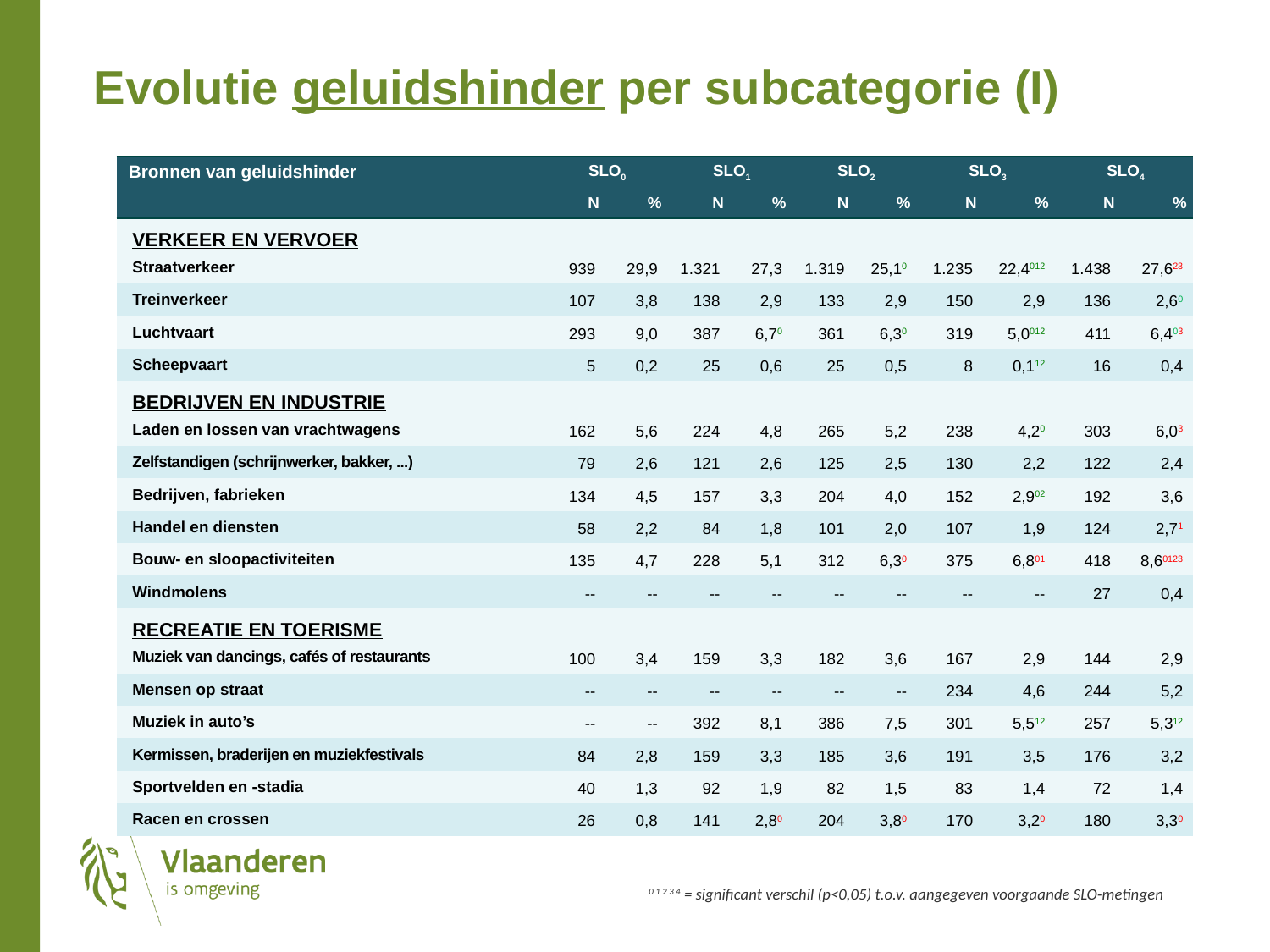

Evolutie geluidshinder per subcategorie (I)
| Bronnen van geluidshinder | SLO0 |  | SLO1 |  | SLO2 |  | SLO3 |  | SLO4 |  |
| --- | --- | --- | --- | --- | --- | --- | --- | --- | --- | --- |
|  | N | % | N | % | N | % | N | % | N | % |
| Verkeer en Vervoer |  |  |  |  |  |  |  |  |  |  |
| Straatverkeer | 939 | 29,9 | 1.321 | 27,3 | 1.319 | 25,10 | 1.235 | 22,4012 | 1.438 | 27,623 |
| Treinverkeer | 107 | 3,8 | 138 | 2,9 | 133 | 2,9 | 150 | 2,9 | 136 | 2,60 |
| Luchtvaart | 293 | 9,0 | 387 | 6,70 | 361 | 6,30 | 319 | 5,0012 | 411 | 6,403 |
| Scheepvaart | 5 | 0,2 | 25 | 0,6 | 25 | 0,5 | 8 | 0,112 | 16 | 0,4 |
| Bedrijven en Industrie |  |  |  |  |  |  |  |  |  |  |
| Laden en lossen van vrachtwagens | 162 | 5,6 | 224 | 4,8 | 265 | 5,2 | 238 | 4,20 | 303 | 6,03 |
| Zelfstandigen (schrijnwerker, bakker, ...) | 79 | 2,6 | 121 | 2,6 | 125 | 2,5 | 130 | 2,2 | 122 | 2,4 |
| Bedrijven, fabrieken | 134 | 4,5 | 157 | 3,3 | 204 | 4,0 | 152 | 2,902 | 192 | 3,6 |
| Handel en diensten | 58 | 2,2 | 84 | 1,8 | 101 | 2,0 | 107 | 1,9 | 124 | 2,71 |
| Bouw- en sloopactiviteiten | 135 | 4,7 | 228 | 5,1 | 312 | 6,30 | 375 | 6,801 | 418 | 8,60123 |
| Windmolens | -- | -- | -- | -- | -- | -- | -- | -- | 27 | 0,4 |
| Recreatie en Toerisme |  |  |  |  |  |  |  |  |  |  |
| Muziek van dancings, cafés of restaurants | 100 | 3,4 | 159 | 3,3 | 182 | 3,6 | 167 | 2,9 | 144 | 2,9 |
| Mensen op straat | -- | -- | -- | -- | -- | -- | 234 | 4,6 | 244 | 5,2 |
| Muziek in auto’s | -- | -- | 392 | 8,1 | 386 | 7,5 | 301 | 5,512 | 257 | 5,312 |
| Kermissen, braderijen en muziekfestivals | 84 | 2,8 | 159 | 3,3 | 185 | 3,6 | 191 | 3,5 | 176 | 3,2 |
| Sportvelden en -stadia | 40 | 1,3 | 92 | 1,9 | 82 | 1,5 | 83 | 1,4 | 72 | 1,4 |
| Racen en crossen | 26 | 0,8 | 141 | 2,80 | 204 | 3,80 | 170 | 3,20 | 180 | 3,30 |

0 1 2 3 4 = significant verschil (p<0,05) t.o.v. aangegeven voorgaande SLO-metingen